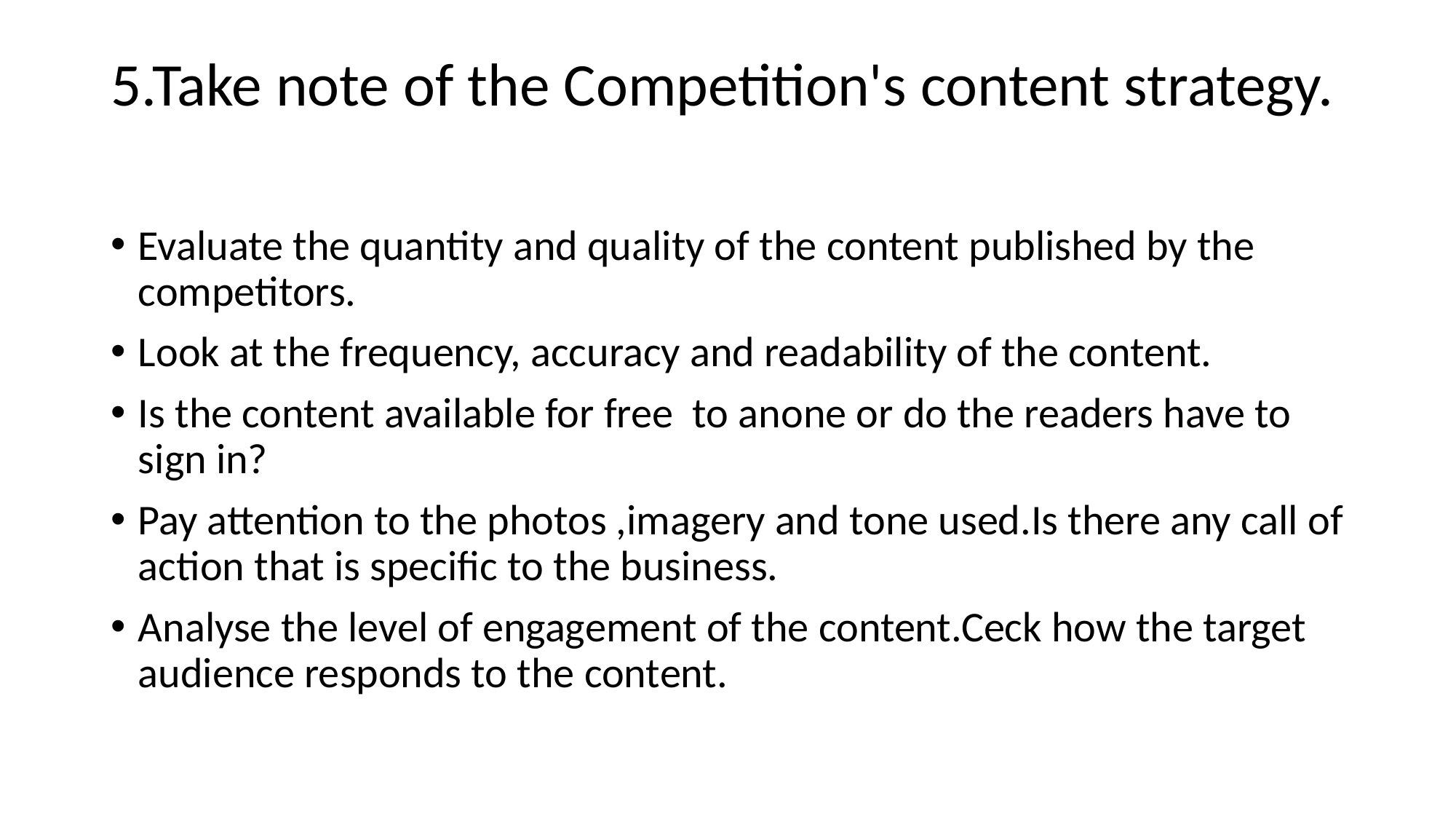

# 5.Take note of the Competition's content strategy.
Evaluate the quantity and quality of the content published by the competitors.
Look at the frequency, accuracy and readability of the content.
Is the content available for free  to anone or do the readers have to sign in?
Pay attention to the photos ,imagery and tone used.Is there any call of action that is specific to the business.
Analyse the level of engagement of the content.Ceck how the target audience responds to the content.